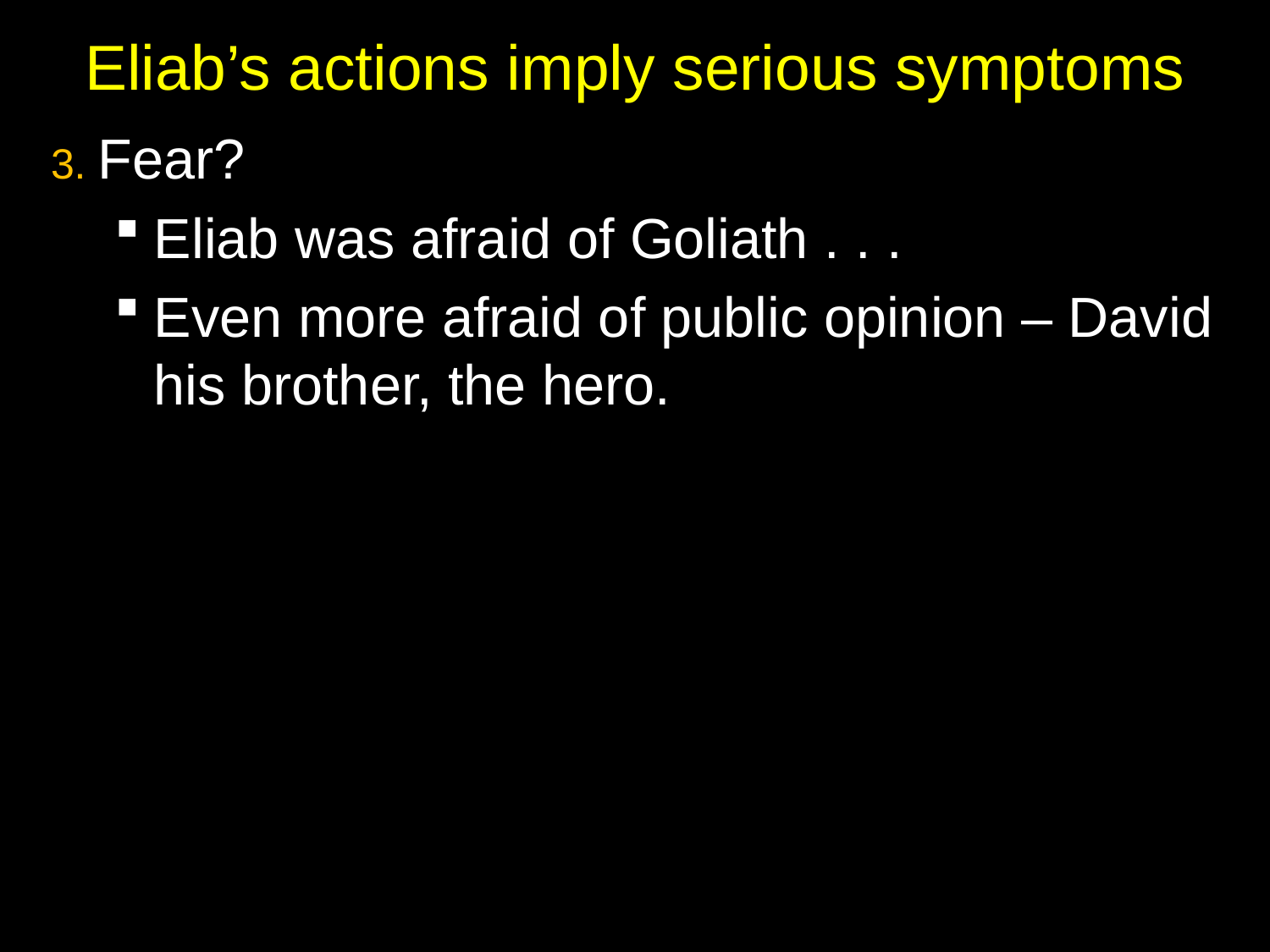

# Eliab’s actions imply serious symptoms
3. Fear?
Eliab was afraid of Goliath . . .
Even more afraid of public opinion – David his brother, the hero.